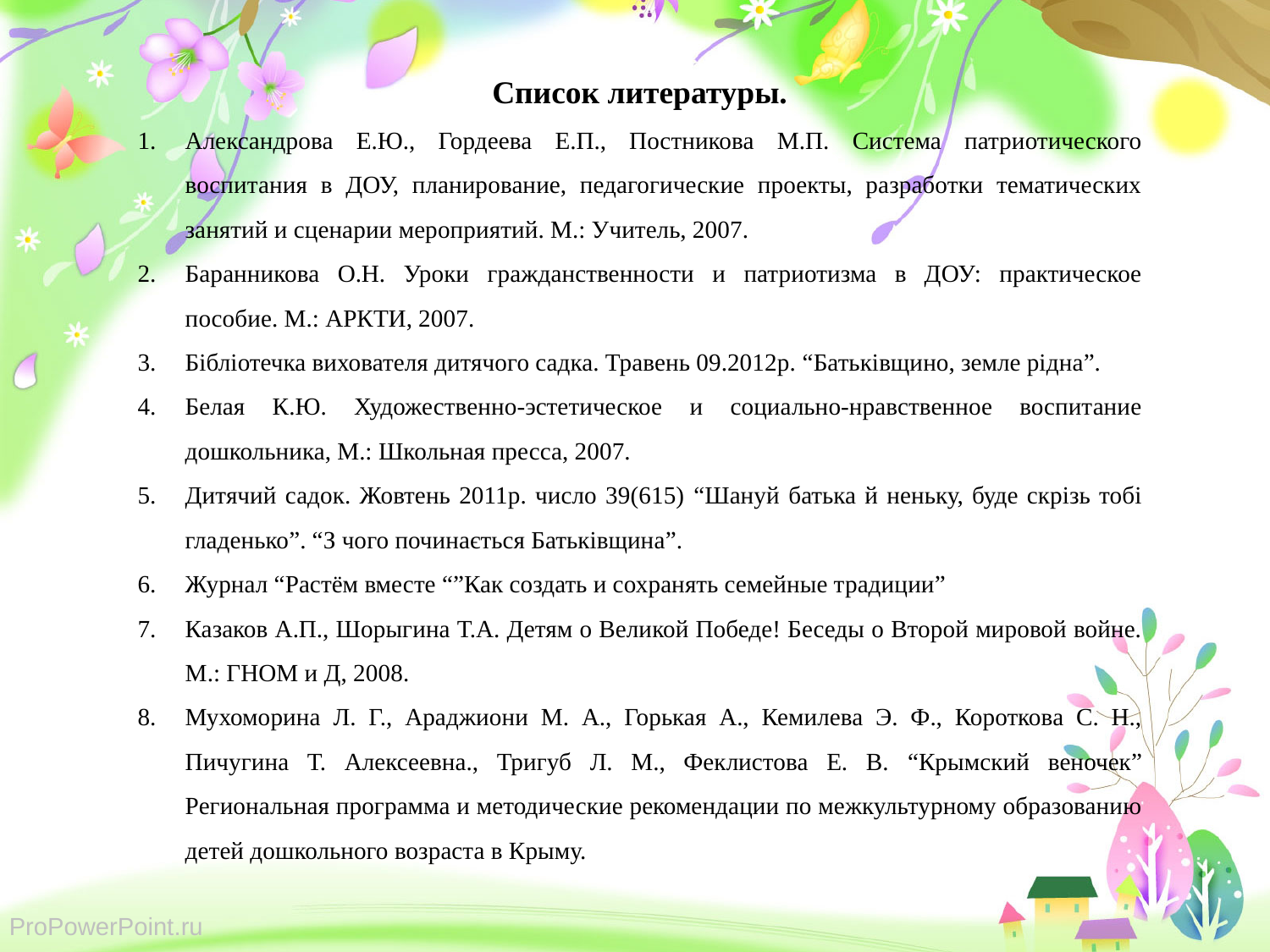

Список литературы.
Александрова Е.Ю., Гордеева Е.П., Постникова М.П. Система патриотического воспитания в ДОУ, планирование, педагогические проекты, разработки тематических занятий и сценарии мероприятий. М.: Учитель, 2007.
Баранникова О.Н. Уроки гражданственности и патриотизма в ДОУ: практическое пособие. М.: АРКТИ, 2007.
Бібліотечка вихователя дитячого садка. Травень 09.2012р. “Батьківщино, земле рідна”.
Белая К.Ю. Художественно-эстетическое и социально-нравственное воспитание дошкольника, М.: Школьная пресса, 2007.
Дитячий садок. Жовтень 2011р. число 39(615) “Шануй батька й неньку, буде скрізь тобі гладенько”. “З чого починається Батьківщина”.
Журнал “Растём вместе “”Как создать и сохранять семейные традиции”
Казаков А.П., Шорыгина Т.А. Детям о Великой Победе! Беседы о Второй мировой войне. М.: ГНОМ и Д, 2008.
Мухоморина Л. Г., Араджиони М. А., Горькая А., Кемилева Э. Ф., Короткова С. Н., Пичугина Т. Алексеевна., Тригуб Л. М., Феклистова Е. В. “Крымский веночек” Региональная программа и методические рекомендации по межкультурному образованию детей дошкольного возраста в Крыму.